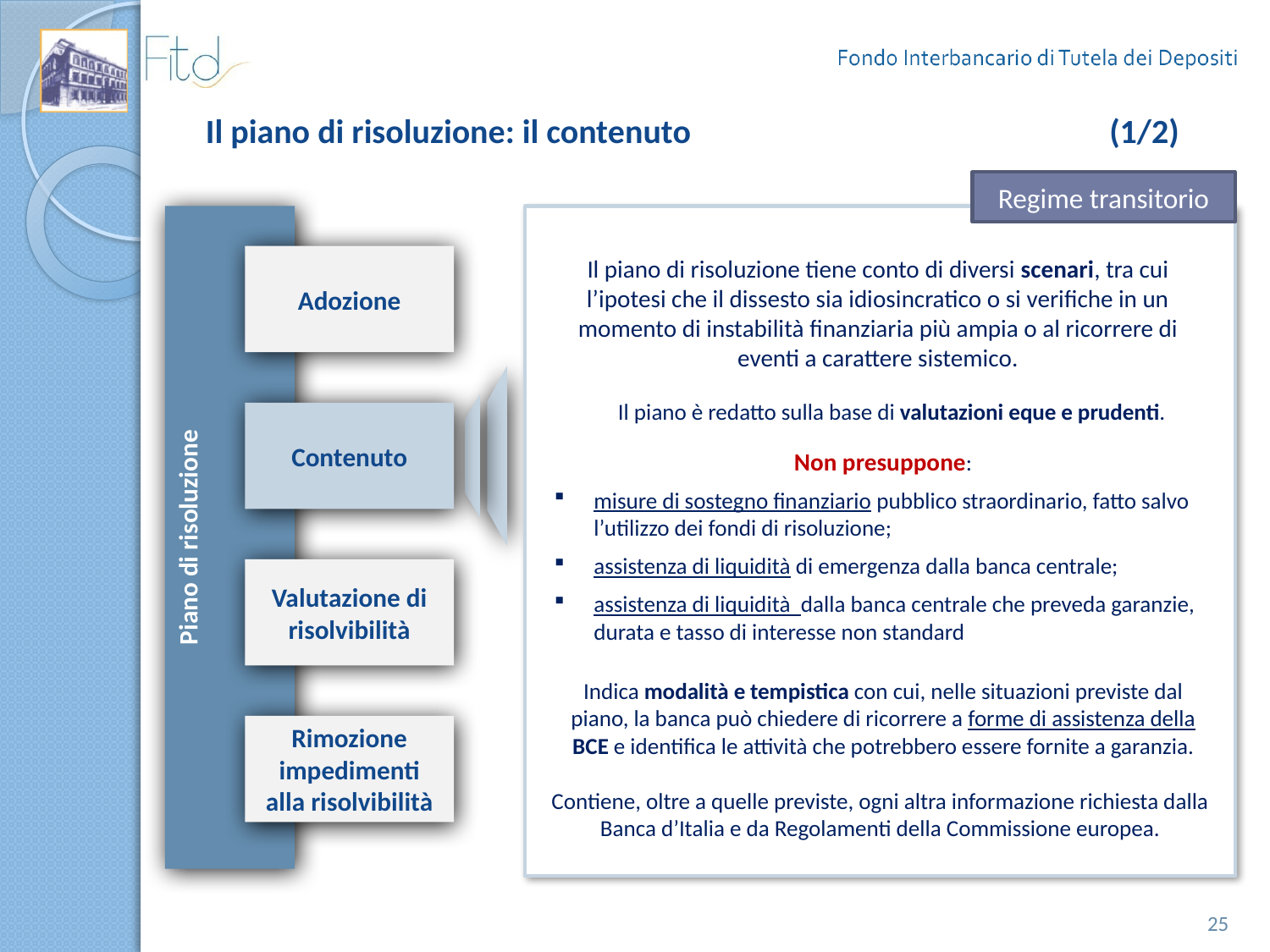

# Il piano di risoluzione: il contenuto                                                       (1/2)
Regime transitorio
Piano di risoluzione

Adozione
Il piano di risoluzione tiene conto di diversi scenari, tra cui l’ipotesi che il dissesto sia idiosincratico o si verifiche in un momento di instabilità finanziaria più ampia o al ricorrere di eventi a carattere sistemico.
Il piano è redatto sulla base di valutazioni eque e prudenti.
Contenuto
Non presuppone:
misure di sostegno finanziario pubblico straordinario, fatto salvo l’utilizzo dei fondi di risoluzione;
assistenza di liquidità di emergenza dalla banca centrale;
assistenza di liquidità  dalla banca centrale che preveda garanzie, durata e tasso di interesse non standard

Valutazione di risolvibilità
Indica modalità e tempistica con cui, nelle situazioni previste dal piano, la banca può chiedere di ricorrere a forme di assistenza della BCE e identifica le attività che potrebbero essere fornite a garanzia.
Rimozione impedimenti alla risolvibilità
Contiene, oltre a quelle previste, ogni altra informazione richiesta dalla Banca d’Italia e da Regolamenti della Commissione europea.
25